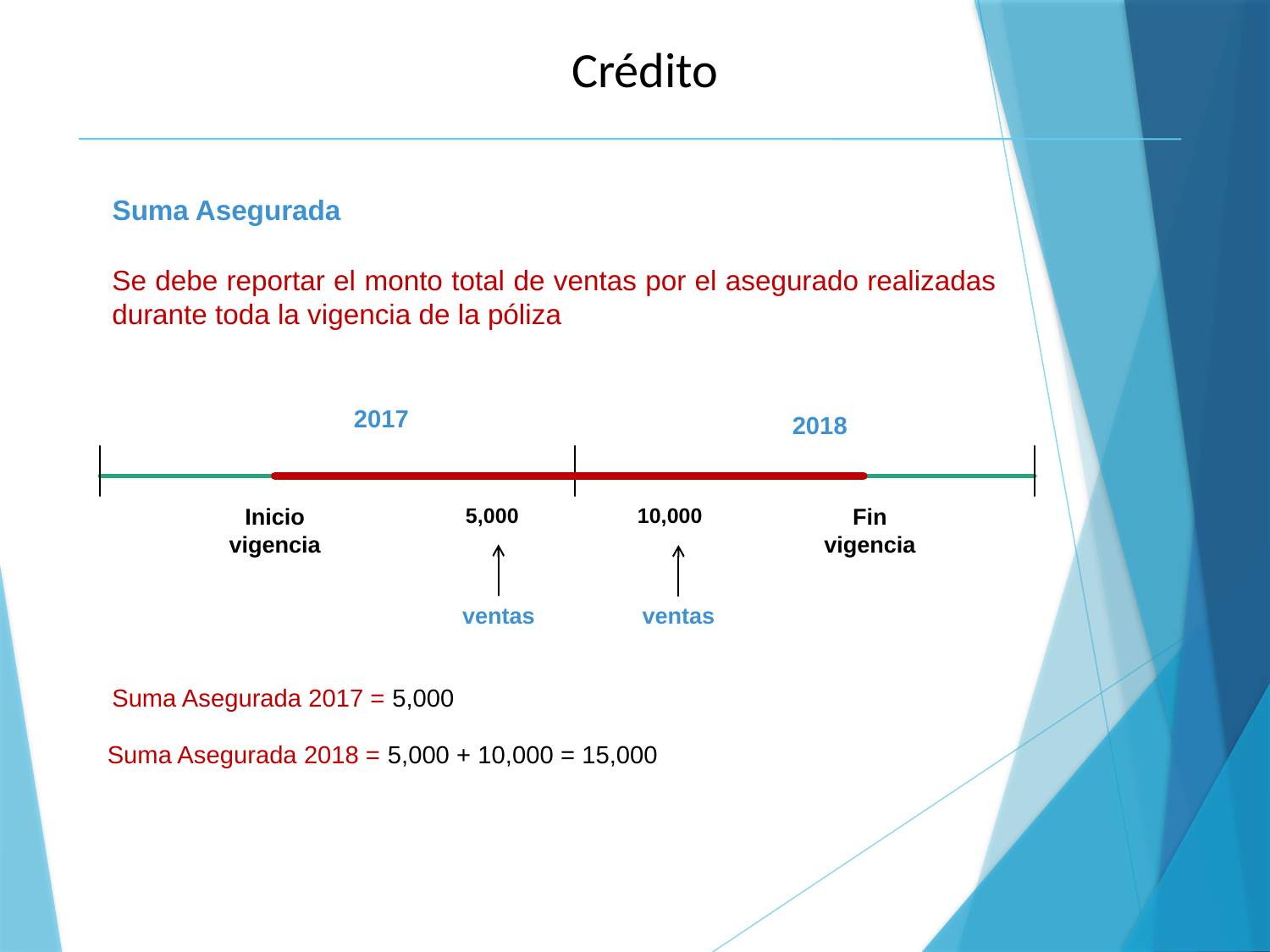

Crédito
Suma Asegurada
Se debe reportar el monto total de ventas por el asegurado realizadas durante toda la vigencia de la póliza
2017
2018
5,000
10,000
Fin
vigencia
Inicio vigencia
ventas
ventas
Suma Asegurada 2017 = 5,000
Suma Asegurada 2018 = 5,000 + 10,000 = 15,000